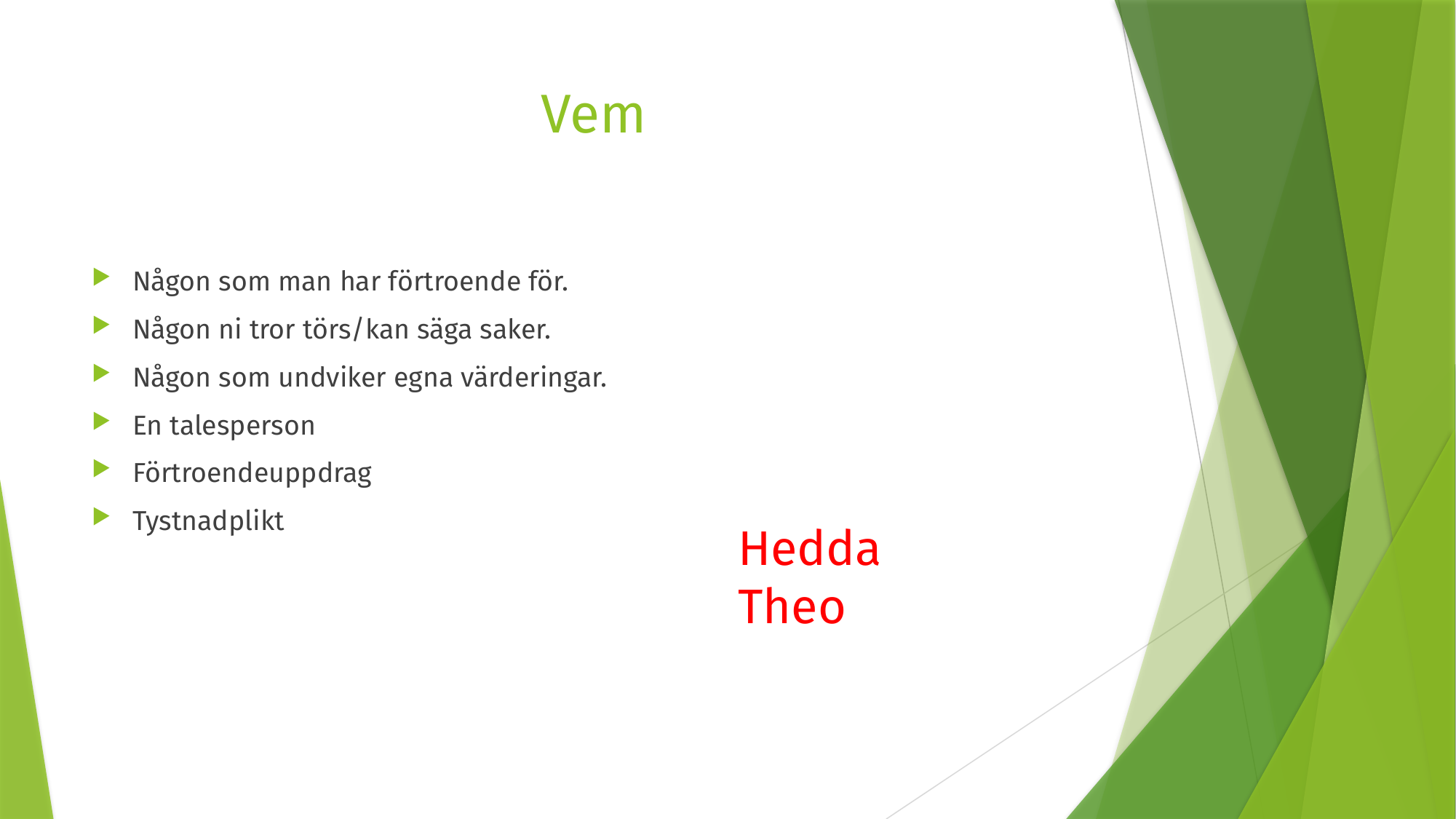

# Vem
Någon som man har förtroende för.
Någon ni tror törs/kan säga saker.
Någon som undviker egna värderingar.
En talesperson
Förtroendeuppdrag
Tystnadplikt
Hedda
Theo